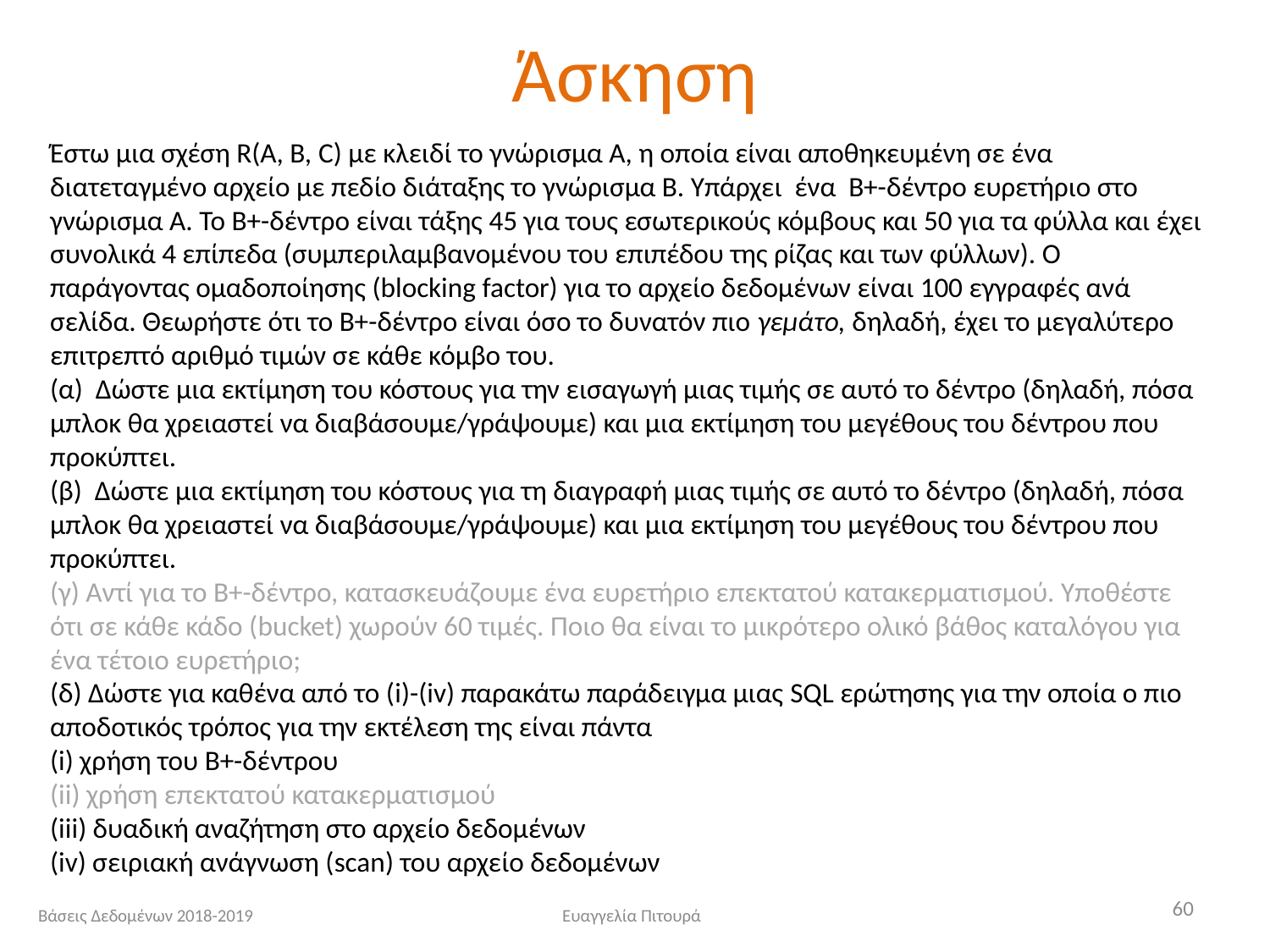

# Άσκηση
Έστω μια σχέση R(Α, Β, C) με κλειδί το γνώρισμα Α, η οποία είναι αποθηκευμένη σε ένα διατεταγμένο αρχείο με πεδίο διάταξης το γνώρισμα Β. Υπάρχει  ένα  B+-δέντρο ευρετήριο στο γνώρισμα Α. Το B+-δέντρο είναι τάξης 45 για τους εσωτερικούς κόμβους και 50 για τα φύλλα και έχει συνολικά 4 επίπεδα (συμπεριλαμβανομένου του επιπέδου της ρίζας και των φύλλων). Ο παράγοντας ομαδοποίησης (blocking factor) για το αρχείο δεδομένων είναι 100 εγγραφές ανά σελίδα. Θεωρήστε ότι το Β+-δέντρο είναι όσο το δυνατόν πιο γεμάτο, δηλαδή, έχει το μεγαλύτερο επιτρεπτό αριθμό τιμών σε κάθε κόμβο του.
(α)  Δώστε μια εκτίμηση του κόστους για την εισαγωγή μιας τιμής σε αυτό το δέντρο (δηλαδή, πόσα μπλοκ θα χρειαστεί να διαβάσουμε/γράψουμε) και μια εκτίμηση του μεγέθους του δέντρου που προκύπτει.
(β)  Δώστε μια εκτίμηση του κόστους για τη διαγραφή μιας τιμής σε αυτό το δέντρο (δηλαδή, πόσα μπλοκ θα χρειαστεί να διαβάσουμε/γράψουμε) και μια εκτίμηση του μεγέθους του δέντρου που προκύπτει.
(γ) Αντί για το Β+-δέντρο, κατασκευάζουμε ένα ευρετήριο επεκτατού κατακερματισμού. Υποθέστε ότι σε κάθε κάδο (bucket) χωρούν 60 τιμές. Ποιο θα είναι το μικρότερο ολικό βάθος καταλόγου για ένα τέτοιο ευρετήριο;
(δ) Δώστε για καθένα από το (i)-(iv) παρακάτω παράδειγμα μιας SQL ερώτησης για την οποία ο πιο αποδοτικός τρόπος για την εκτέλεση της είναι πάντα
(i) χρήση του B+-δέντρου
(ii) χρήση επεκτατού κατακερματισμού
(iii) δυαδική αναζήτηση στο αρχείο δεδομένων
(iv) σειριακή ανάγνωση (scan) του αρχείο δεδομένων

60
Βάσεις Δεδομένων 2018-2019
Ευαγγελία Πιτουρά